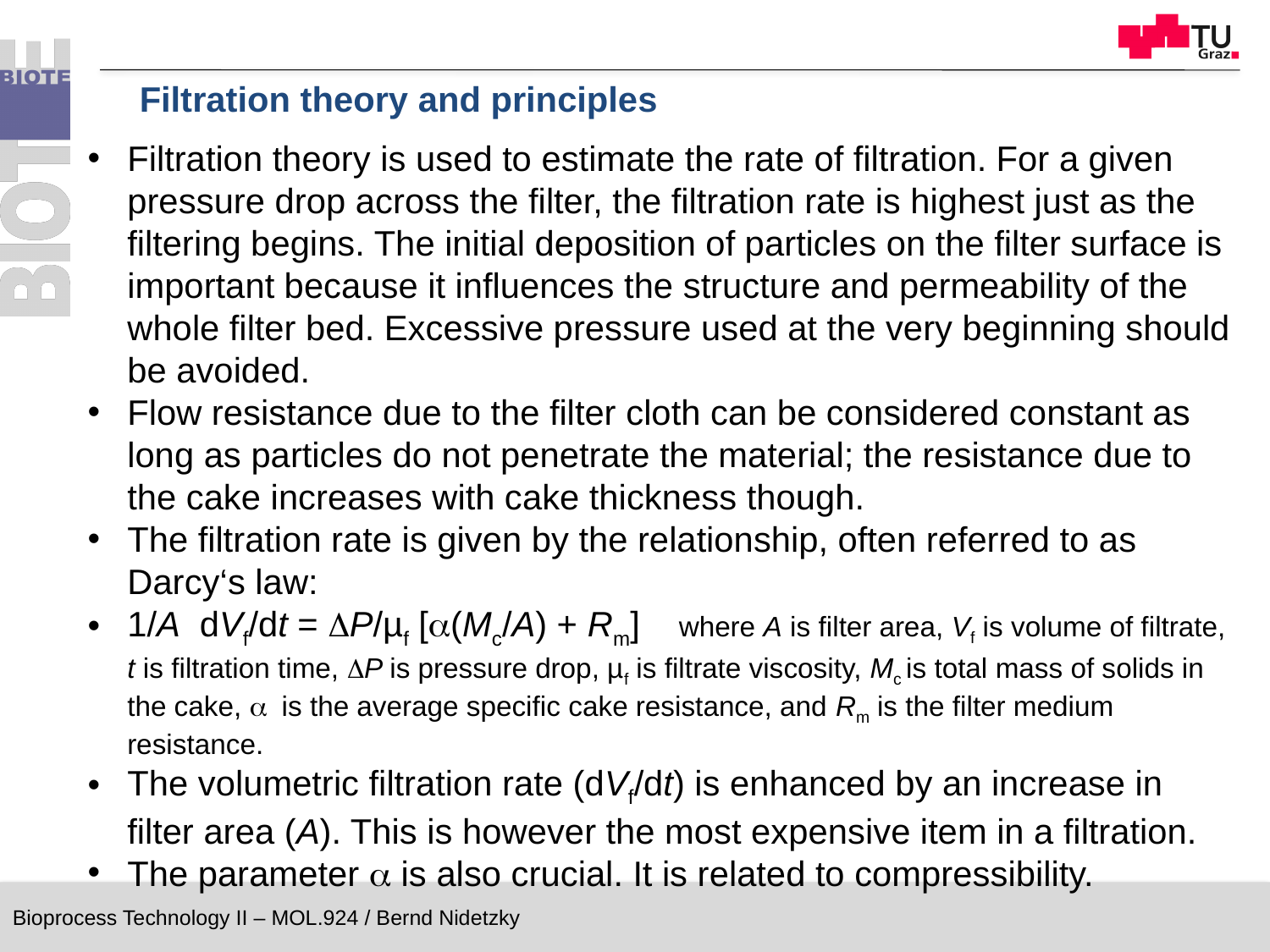

Filtration theory and principles
Filtration theory is used to estimate the rate of filtration. For a given pressure drop across the filter, the filtration rate is highest just as the filtering begins. The initial deposition of particles on the filter surface is important because it influences the structure and permeability of the whole filter bed. Excessive pressure used at the very beginning should be avoided.
Flow resistance due to the filter cloth can be considered constant as long as particles do not penetrate the material; the resistance due to the cake increases with cake thickness though.
The filtration rate is given by the relationship, often referred to as Darcy‘s law:
1/A  dVf/dt = ΔP/µf [α(Mc/A) + Rm]    where A is filter area, Vf is volume of filtrate, t is filtration time, ΔP is pressure drop, µf is filtrate viscosity, Mc is total mass of solids in the cake, α is the average specific cake resistance, and Rm is the filter medium resistance.
The volumetric filtration rate (dVf/dt) is enhanced by an increase in filter area (A). This is however the most expensive item in a filtration.
The parameter α is also crucial. It is related to compressibility.